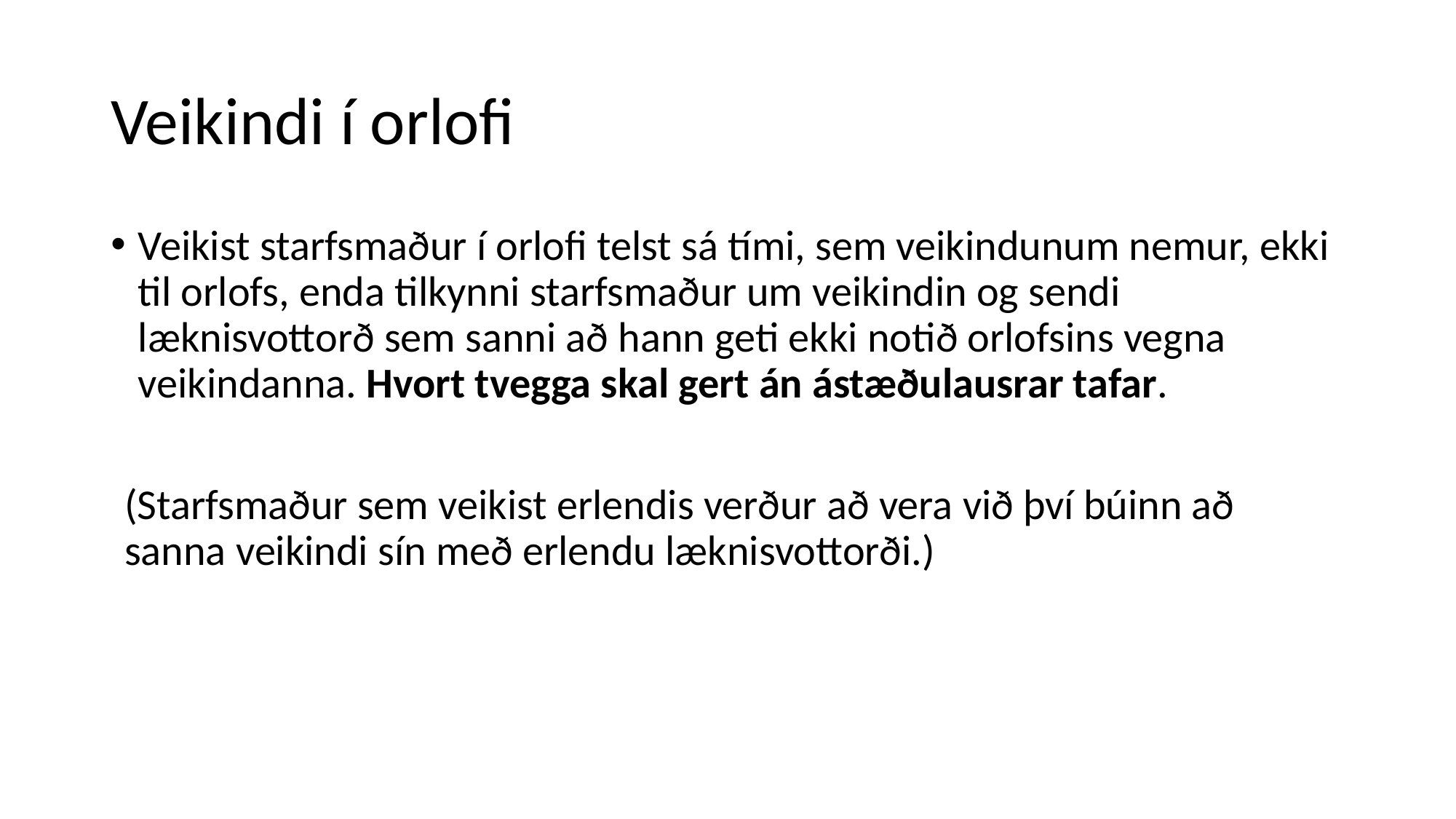

# Veikindi í orlofi
Veikist starfsmaður í orlofi telst sá tími, sem veikindunum nemur, ekki til orlofs, enda tilkynni starfsmaður um veikindin og sendi læknisvottorð sem sanni að hann geti ekki notið orlofsins vegna veikindanna. Hvort tvegga skal gert án ástæðulausrar tafar.

(Starfsmaður sem veikist erlendis verður að vera við því búinn að sanna veikindi sín með erlendu læknisvottorði.)